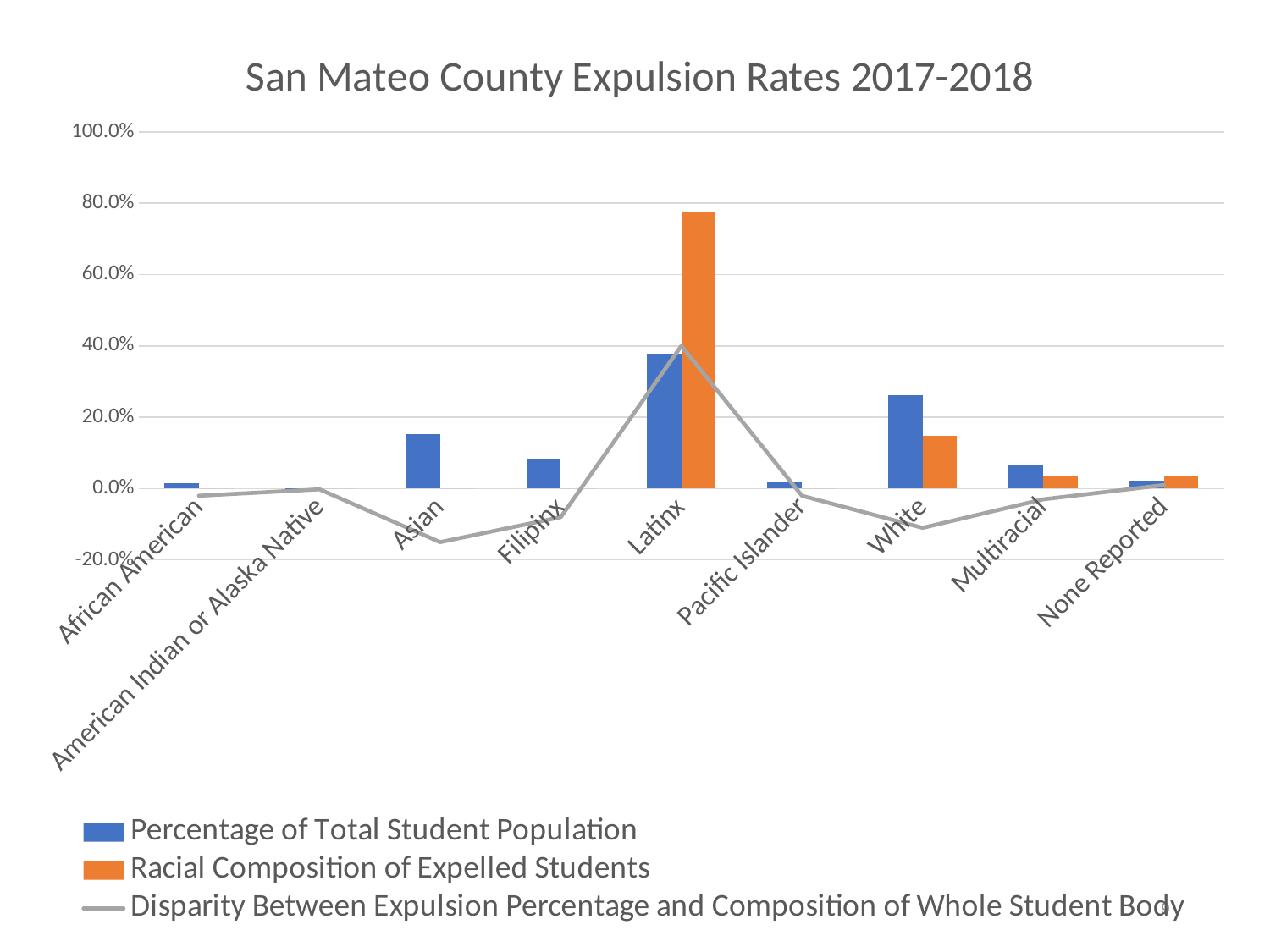

### Chart:  San Mateo County Expulsion Rates 2017-2018

| Category | Percentage of Total Student Population | Racial Composition of Expelled Students | Disparity Between Expulsion Percentage and Composition of Whole Student Body |
|---|---|---|---|
| African American | 0.016 | 0.0 | -0.02 |
| American Indian or Alaska Native | 0.002 | 0.0 | -0.002 |
| Asian | 0.152 | 0.0 | -0.15 |
| Filipinx | 0.083 | 0.0 | -0.08 |
| Latinx | 0.379 | 0.778 | 0.4 |
| Pacific Islander | 0.019 | 0.0 | -0.02 |
| White | 0.261 | 0.148 | -0.11 |
| Multiracial | 0.067 | 0.037 | -0.03 |
| None Reported | 0.022 | 0.037 | 0.01 |
9